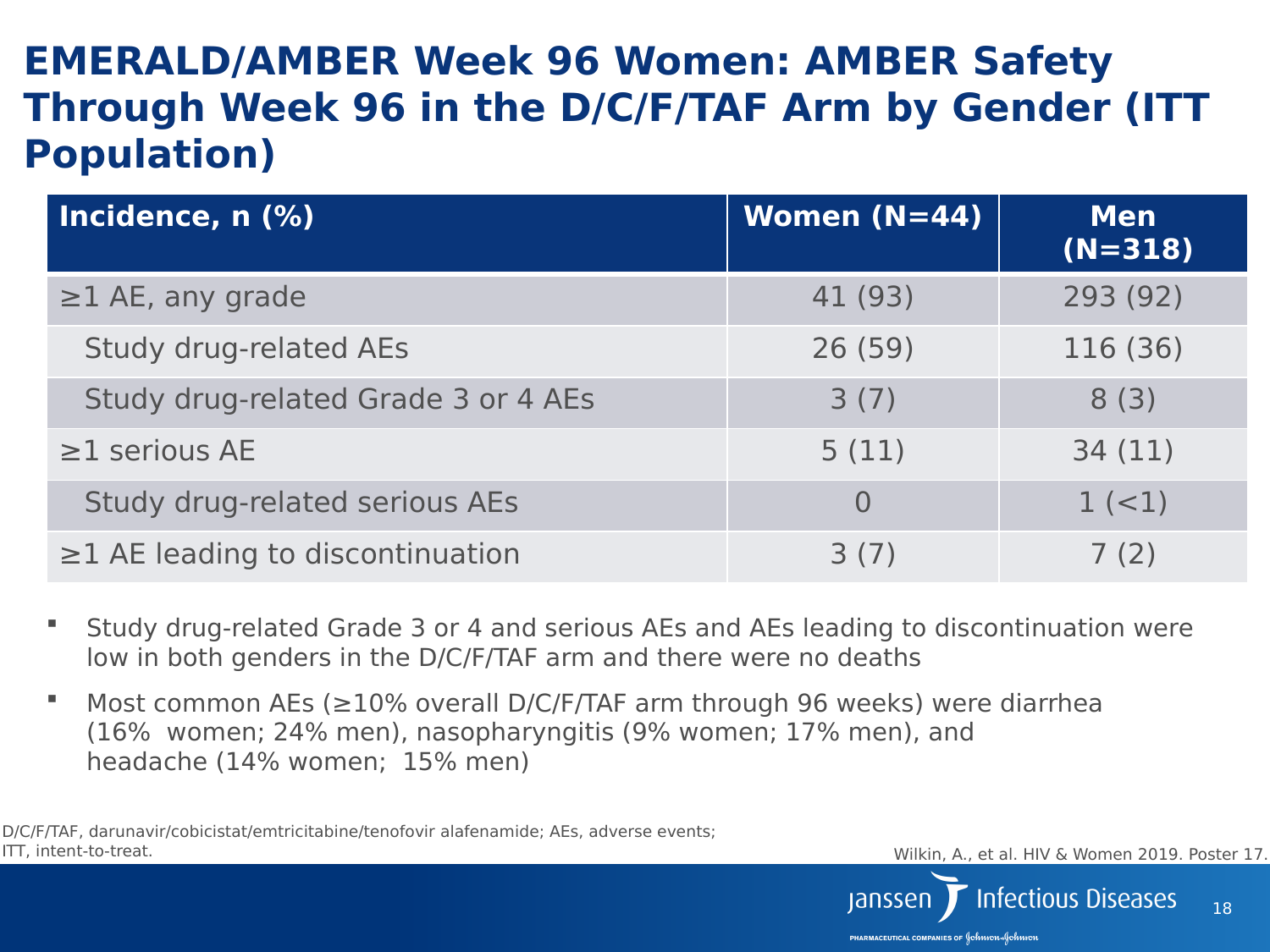

# EMERALD/AMBER Week 96 Women: AMBER Safety Through Week 96 in the D/C/F/TAF Arm by Gender (ITT Population)
| Incidence, n (%) | Women (N=44) | Men (N=318) |
| --- | --- | --- |
| ≥1 AE, any grade | 41 (93) | 293 (92) |
| Study drug-related AEs | 26 (59) | 116 (36) |
| Study drug-related Grade 3 or 4 AEs | 3 (7) | 8 (3) |
| ≥1 serious AE | 5 (11) | 34 (11) |
| Study drug-related serious AEs | 0 | 1 (<1) |
| ≥1 AE leading to discontinuation | 3 (7) | 7 (2) |
Study drug-related Grade 3 or 4 and serious AEs and AEs leading to discontinuation were low in both genders in the D/C/F/TAF arm and there were no deaths
Most common AEs (≥10% overall D/C/F/TAF arm through 96 weeks) were diarrhea
(16%  women; 24% men), nasopharyngitis (9% women; 17% men), and
headache (14% women;  15% men)
D/C/F/TAF, darunavir/cobicistat/emtricitabine/tenofovir alafenamide; AEs, adverse events;
ITT, intent-to-treat.